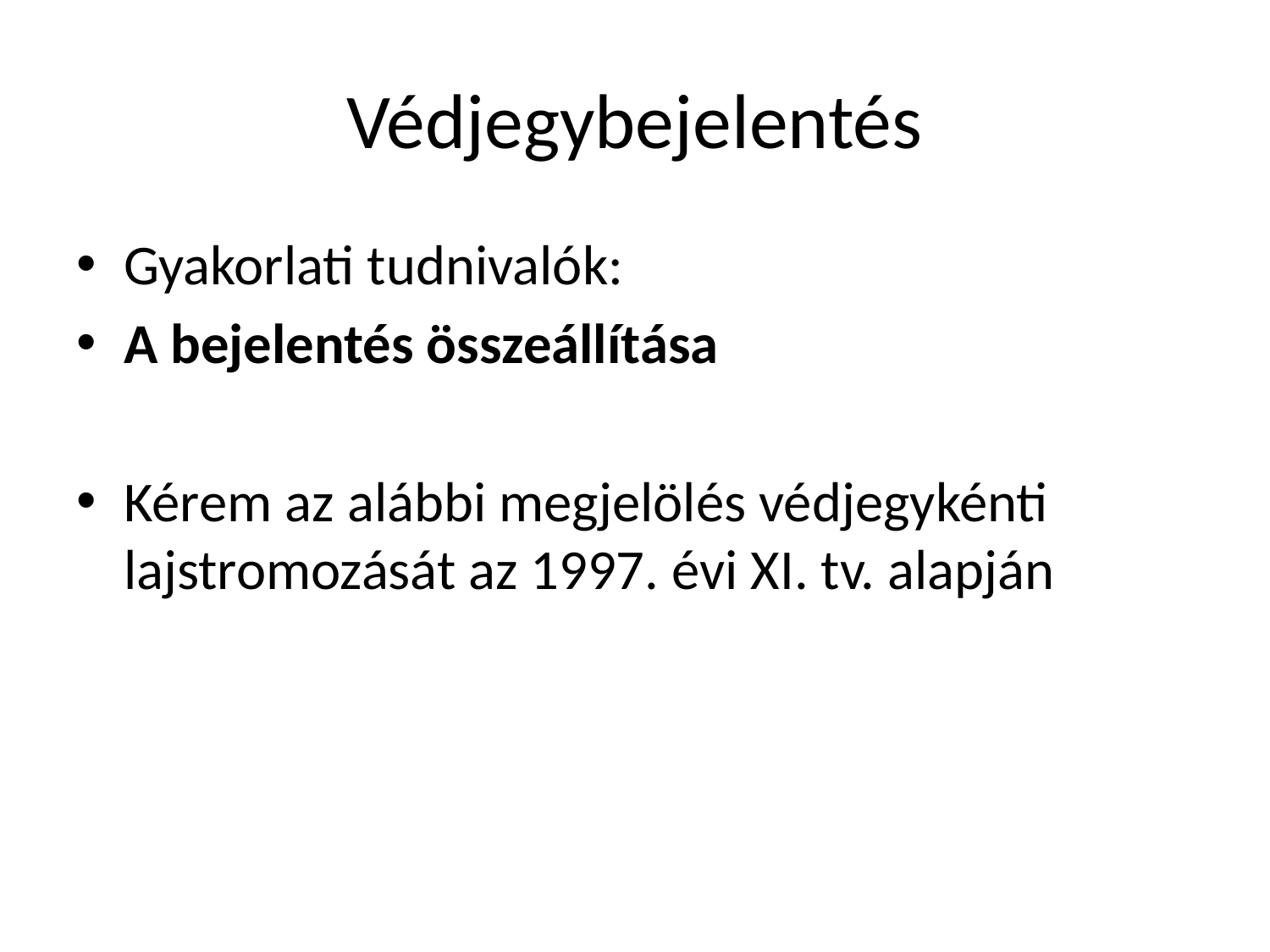

# Védjegybejelentés
Gyakorlati tudnivalók:
A bejelentés összeállítása

Kérem az alábbi megjelölés védjegykénti lajstromozását az 1997. évi XI. tv. alapján